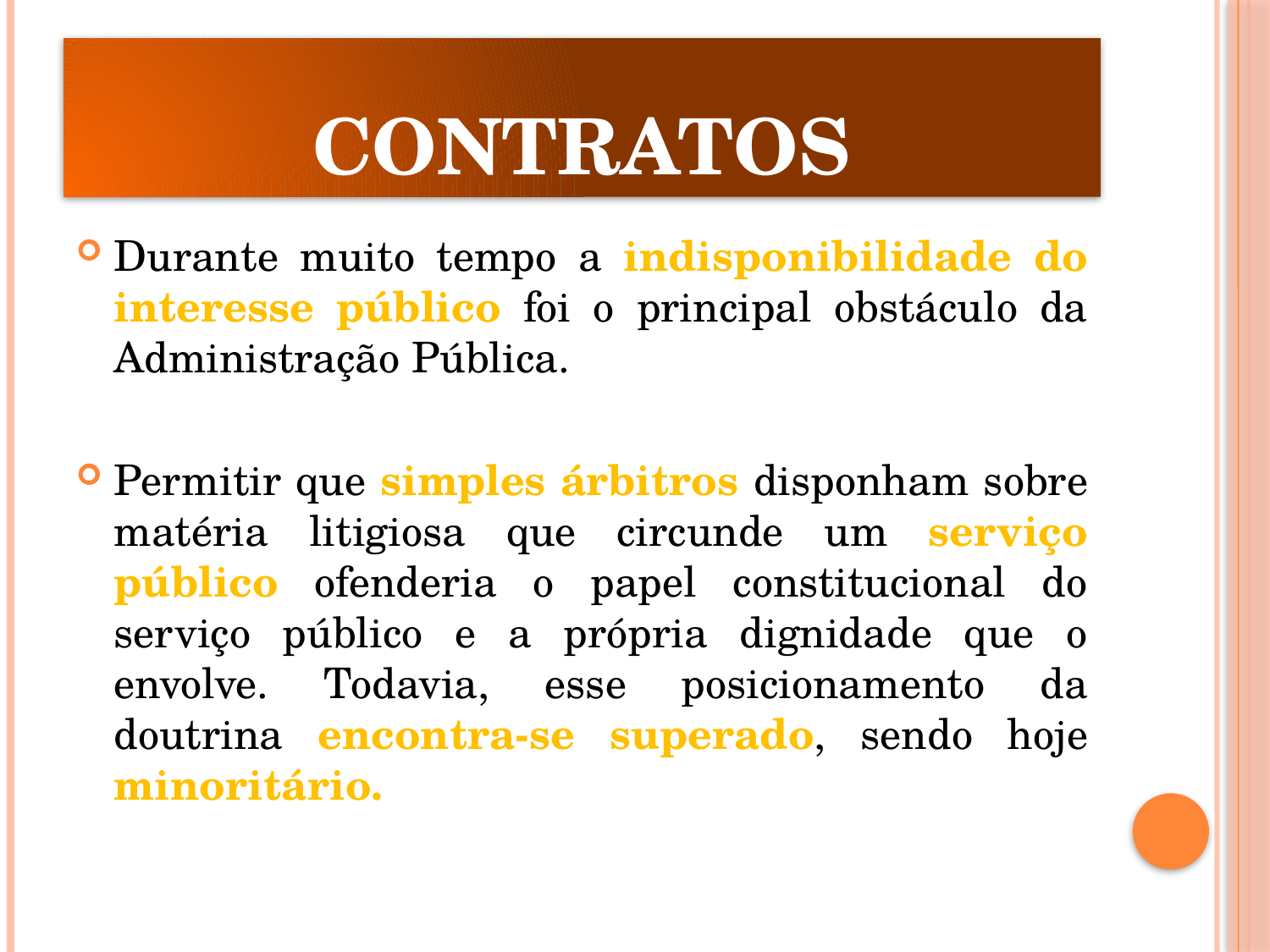

# Contratos
Durante muito tempo a indisponibilidade do interesse público foi o principal obstáculo da Administração Pública.

Permitir que simples árbitros disponham sobre matéria litigiosa que circunde um serviço público ofenderia o papel constitucional do serviço público e a própria dignidade que o envolve. Todavia, esse posicionamento da doutrina encontra-se superado, sendo hoje minoritário.